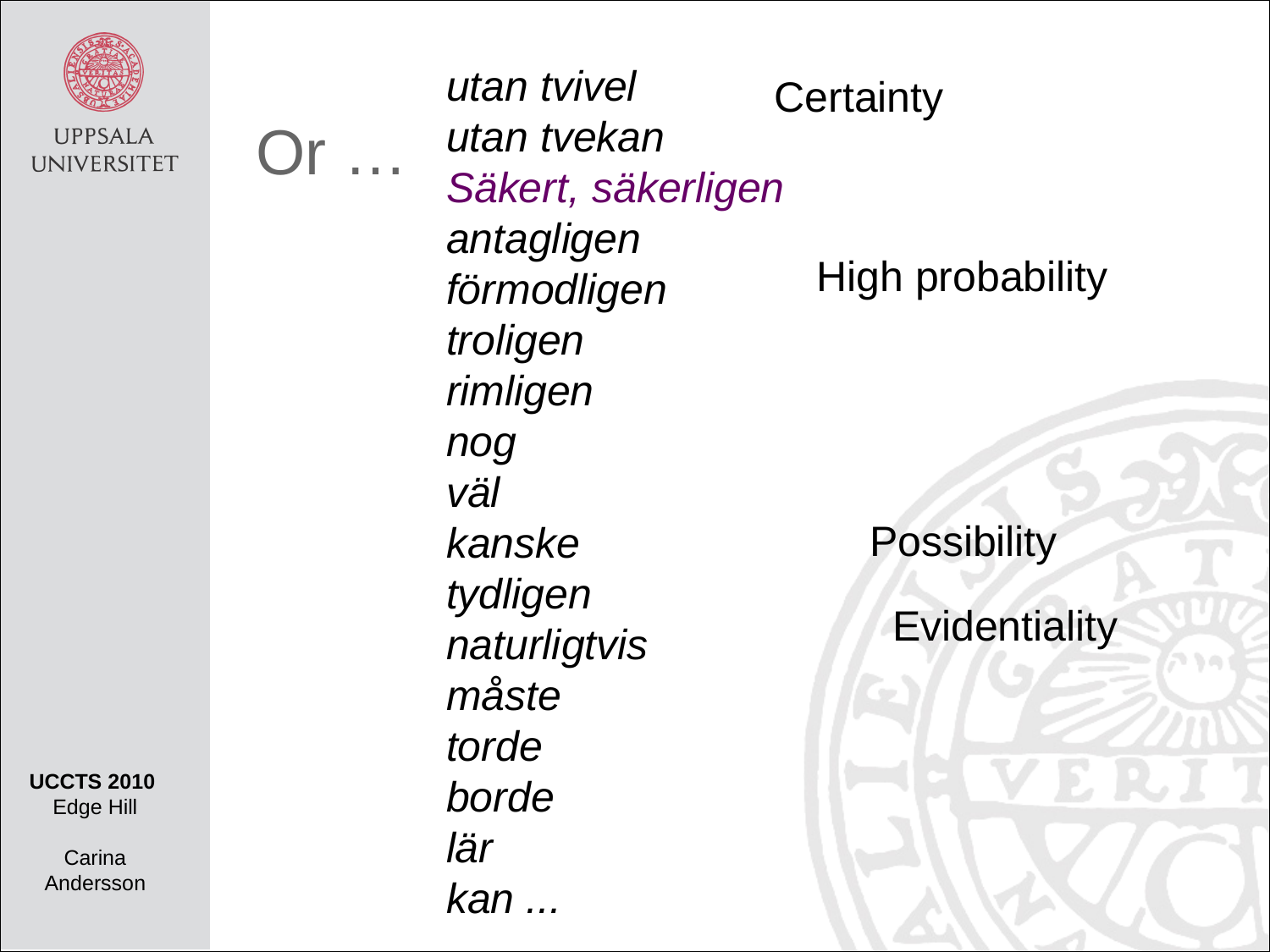

# Or …
utan tvivel
utan tvekan
Säkert, säkerligen antagligen förmodligen
troligen
rimligen
nog
väl
kanske
tydligen
naturligtvis
måste
torde
borde
lär
kan ...
Certainty
High probability
Possibility
Evidentiality
UCCTS 2010
Edge Hill

Carina Andersson